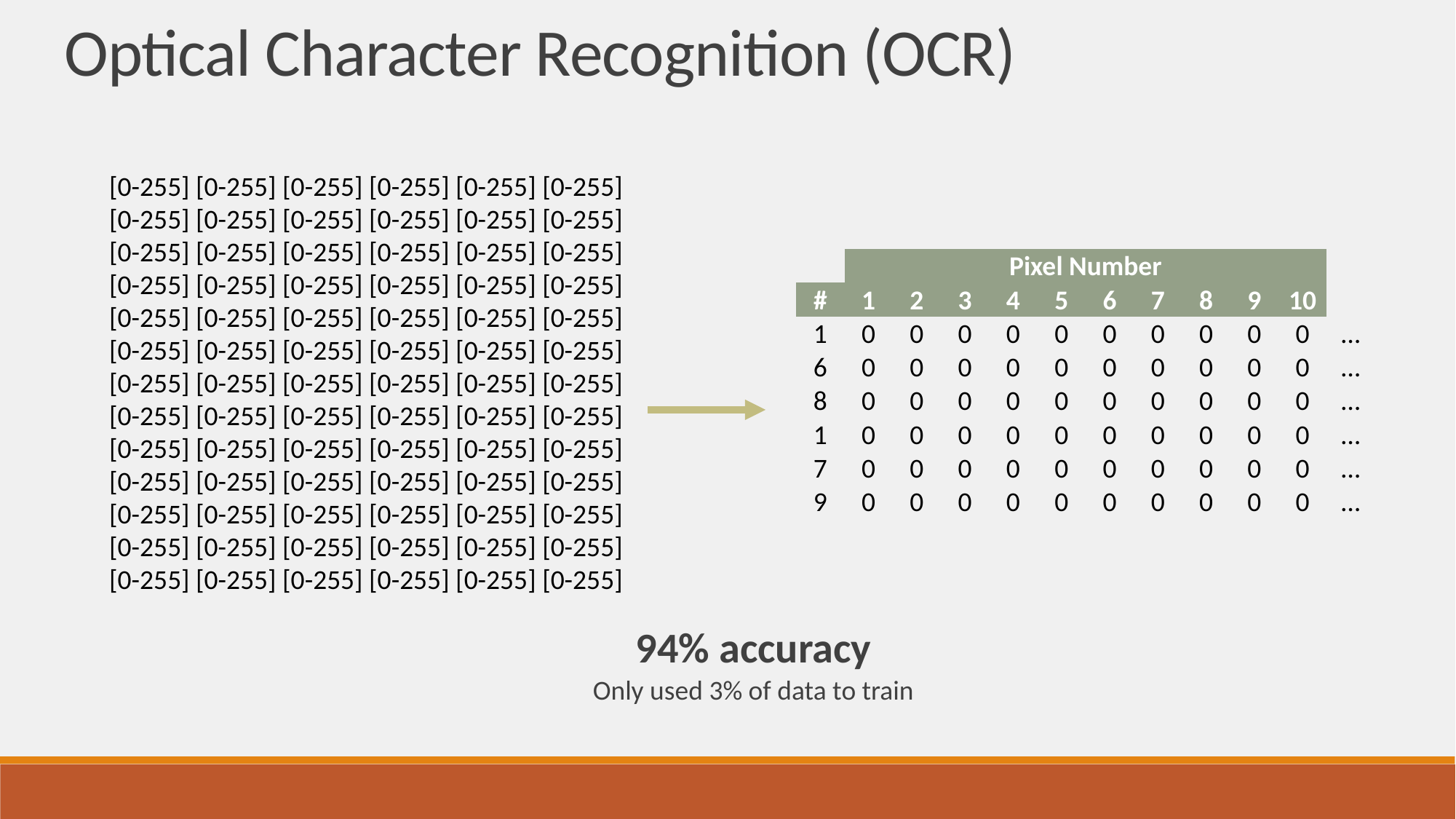

Optical Character Recognition (OCR)
[0-255] [0-255] [0-255] [0-255] [0-255] [0-255]
[0-255] [0-255] [0-255] [0-255] [0-255] [0-255]
[0-255] [0-255] [0-255] [0-255] [0-255] [0-255]
[0-255] [0-255] [0-255] [0-255] [0-255] [0-255]
[0-255] [0-255] [0-255] [0-255] [0-255] [0-255]
[0-255] [0-255] [0-255] [0-255] [0-255] [0-255]
[0-255] [0-255] [0-255] [0-255] [0-255] [0-255]
[0-255] [0-255] [0-255] [0-255] [0-255] [0-255]
[0-255] [0-255] [0-255] [0-255] [0-255] [0-255]
[0-255] [0-255] [0-255] [0-255] [0-255] [0-255]
[0-255] [0-255] [0-255] [0-255] [0-255] [0-255]
[0-255] [0-255] [0-255] [0-255] [0-255] [0-255]
[0-255] [0-255] [0-255] [0-255] [0-255] [0-255]

|  | Pixel Number |  |  |  |  |  |  |  |  |  |  |
| --- | --- | --- | --- | --- | --- | --- | --- | --- | --- | --- | --- |
| # | 1 | 2 | 3 | 4 | 5 | 6 | 7 | 8 | 9 | 10 |  |
| 1 | 0 | 0 | 0 | 0 | 0 | 0 | 0 | 0 | 0 | 0 | … |
| 6 | 0 | 0 | 0 | 0 | 0 | 0 | 0 | 0 | 0 | 0 | … |
| 8 | 0 | 0 | 0 | 0 | 0 | 0 | 0 | 0 | 0 | 0 | … |
| 1 | 0 | 0 | 0 | 0 | 0 | 0 | 0 | 0 | 0 | 0 | … |
| 7 | 0 | 0 | 0 | 0 | 0 | 0 | 0 | 0 | 0 | 0 | … |
| 9 | 0 | 0 | 0 | 0 | 0 | 0 | 0 | 0 | 0 | 0 | … |
94% accuracy
Only used 3% of data to train